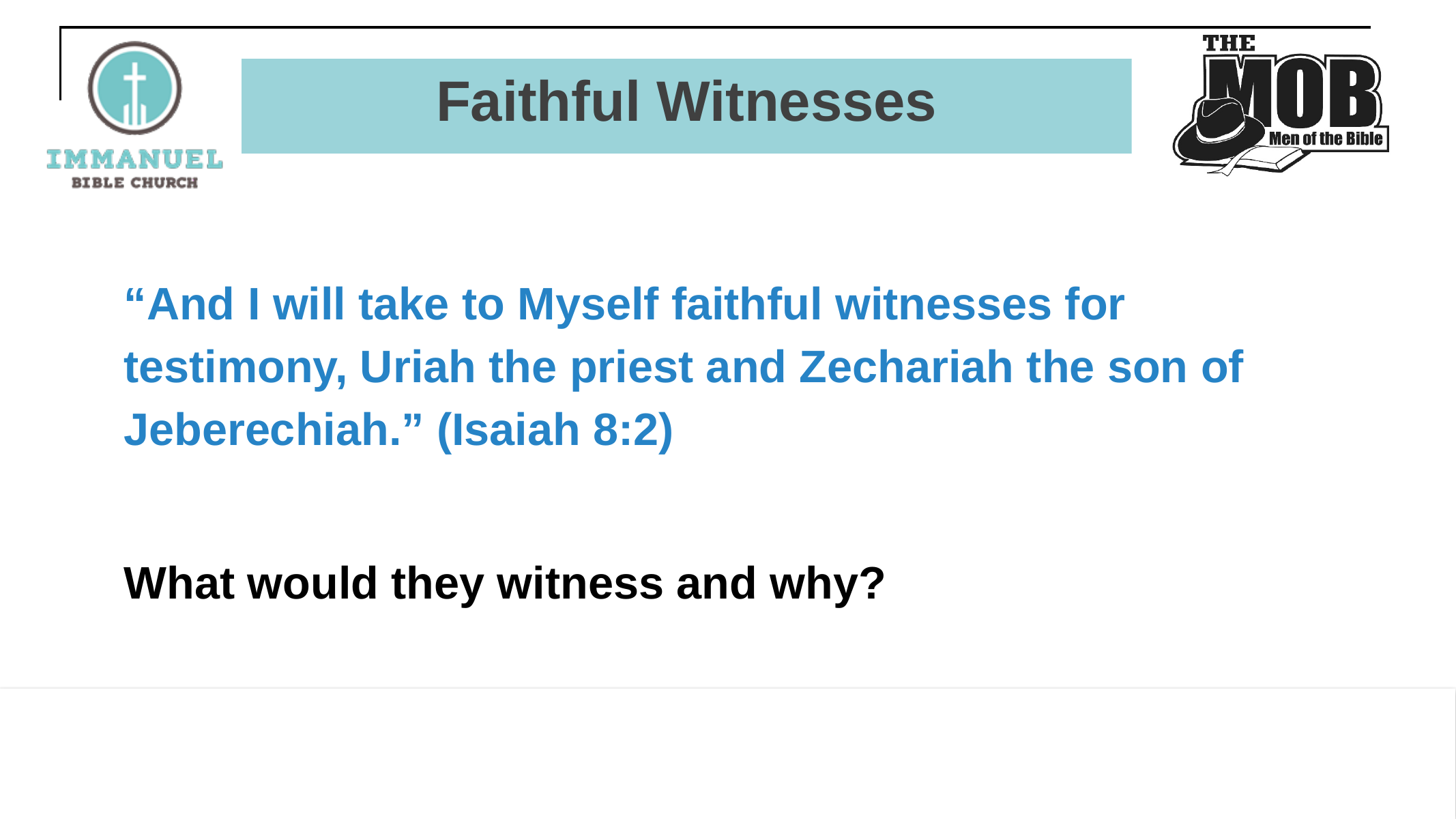

# Faithful Witnesses
“And I will take to Myself faithful witnesses for testimony, Uriah the priest and Zechariah the son of Jeberechiah.” (Isaiah 8:2)

What would they witness and why?